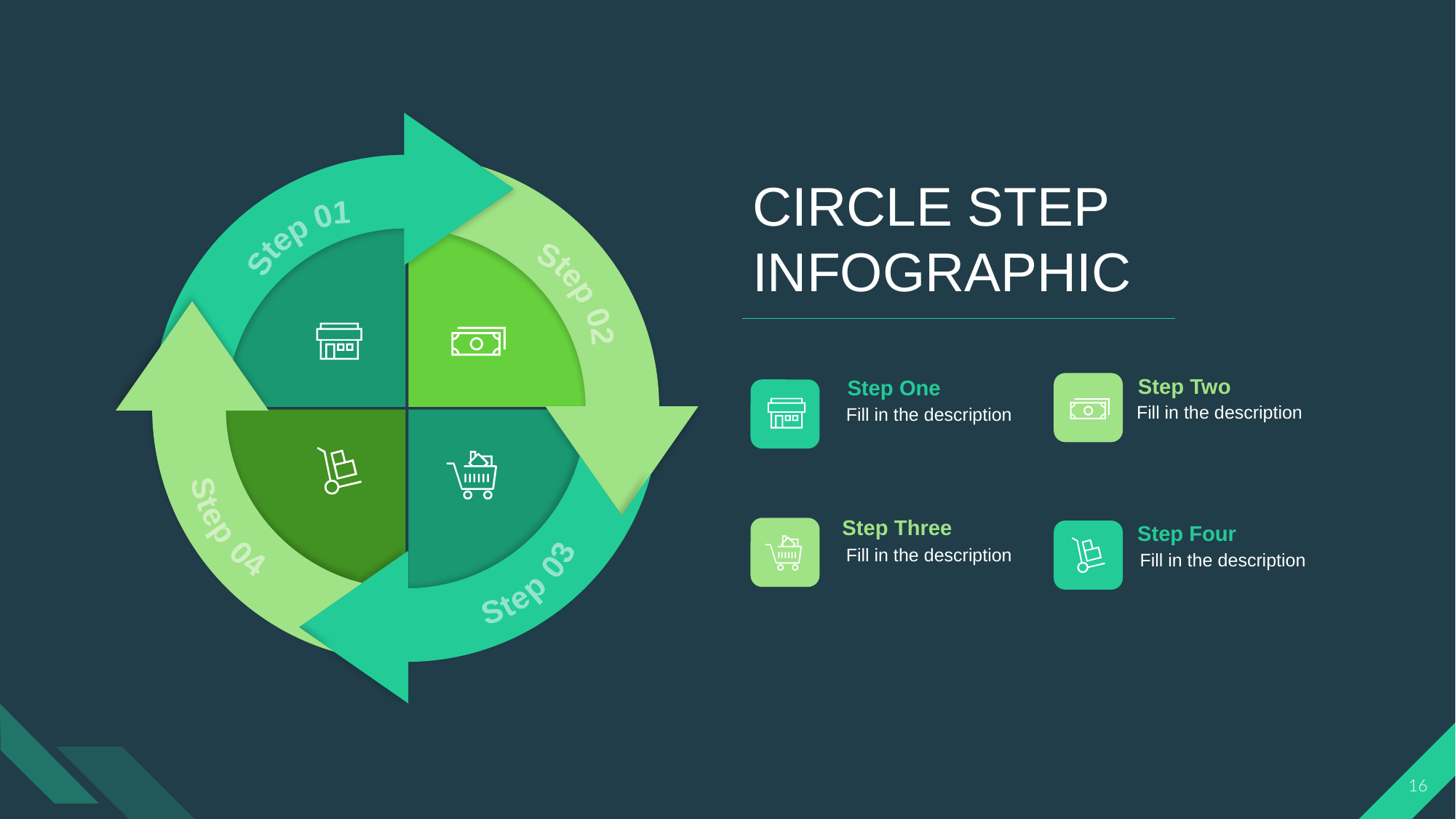

CIRCLE STEP
INFOGRAPHIC

Step 01
Step 02

Step 04

Step Two
Step One

Fill in the description
Fill in the description

Step 03
Step Three
Step Four

Fill in the description
Fill in the description